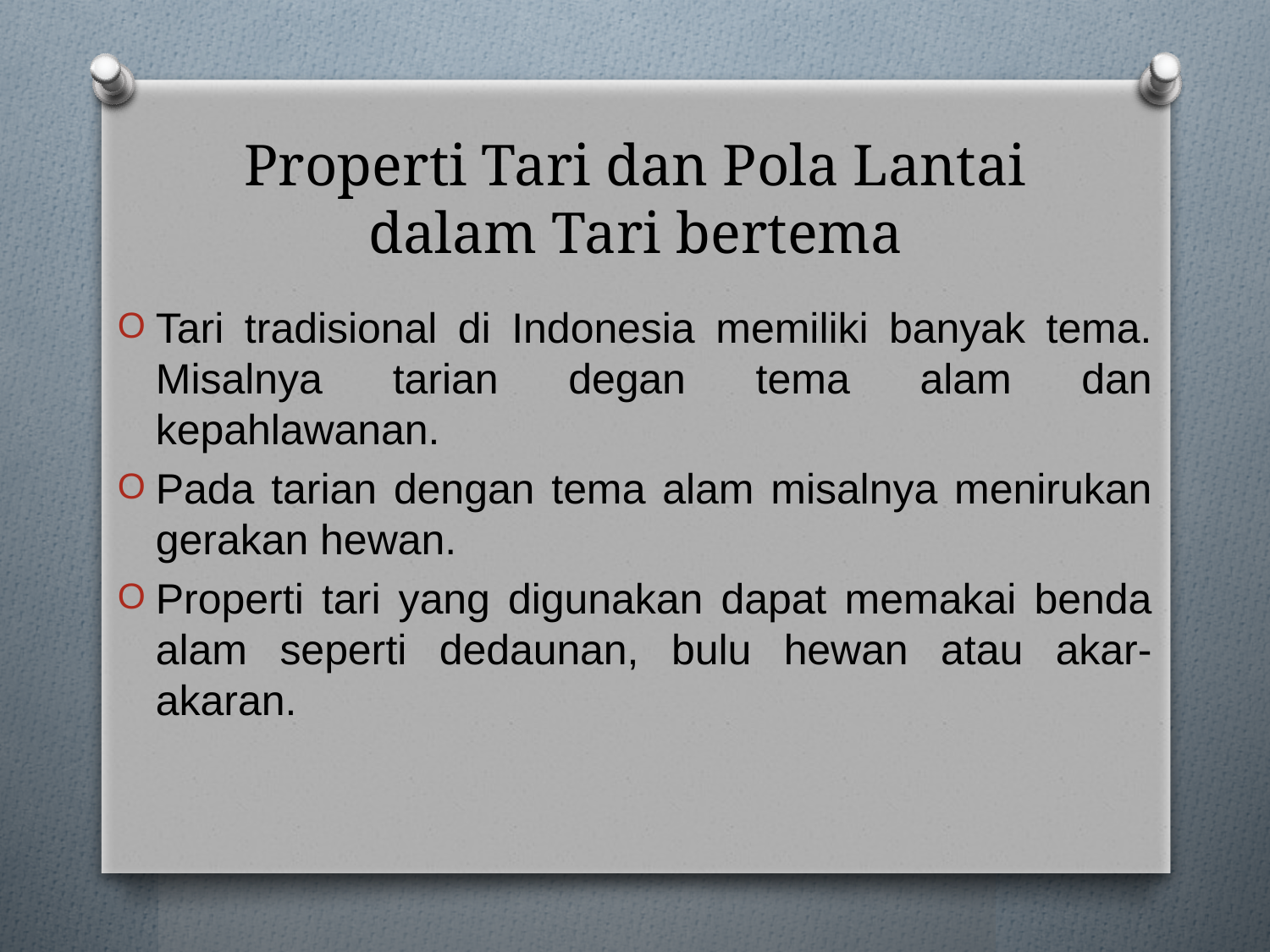

# Properti Tari dan Pola Lantai dalam Tari bertema
Tari tradisional di Indonesia memiliki banyak tema. Misalnya tarian degan tema alam dan kepahlawanan.
Pada tarian dengan tema alam misalnya menirukan gerakan hewan.
Properti tari yang digunakan dapat memakai benda alam seperti dedaunan, bulu hewan atau akar-akaran.